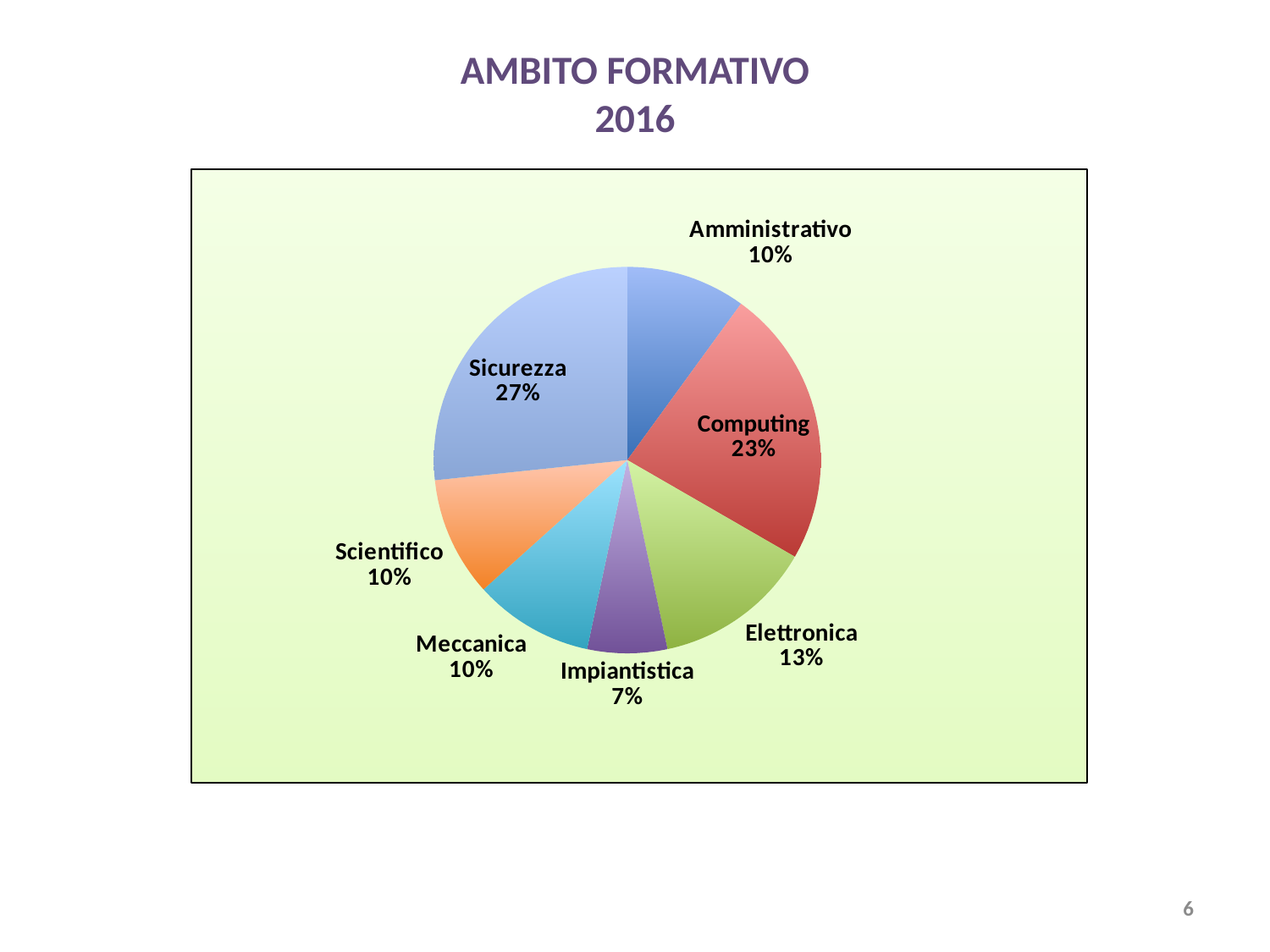

# AMBITO FORMATIVO 2016

### Chart

| Category | Colonna1 |
|---|---|
| Amministrativo | 3.0 |
| Computing | 7.0 |
| Elettronica | 4.0 |
| Impiantistica | 2.0 |
| Meccanica | 3.0 |
| Scientifico | 3.0 |
| Sicurezza | 8.0 |
6